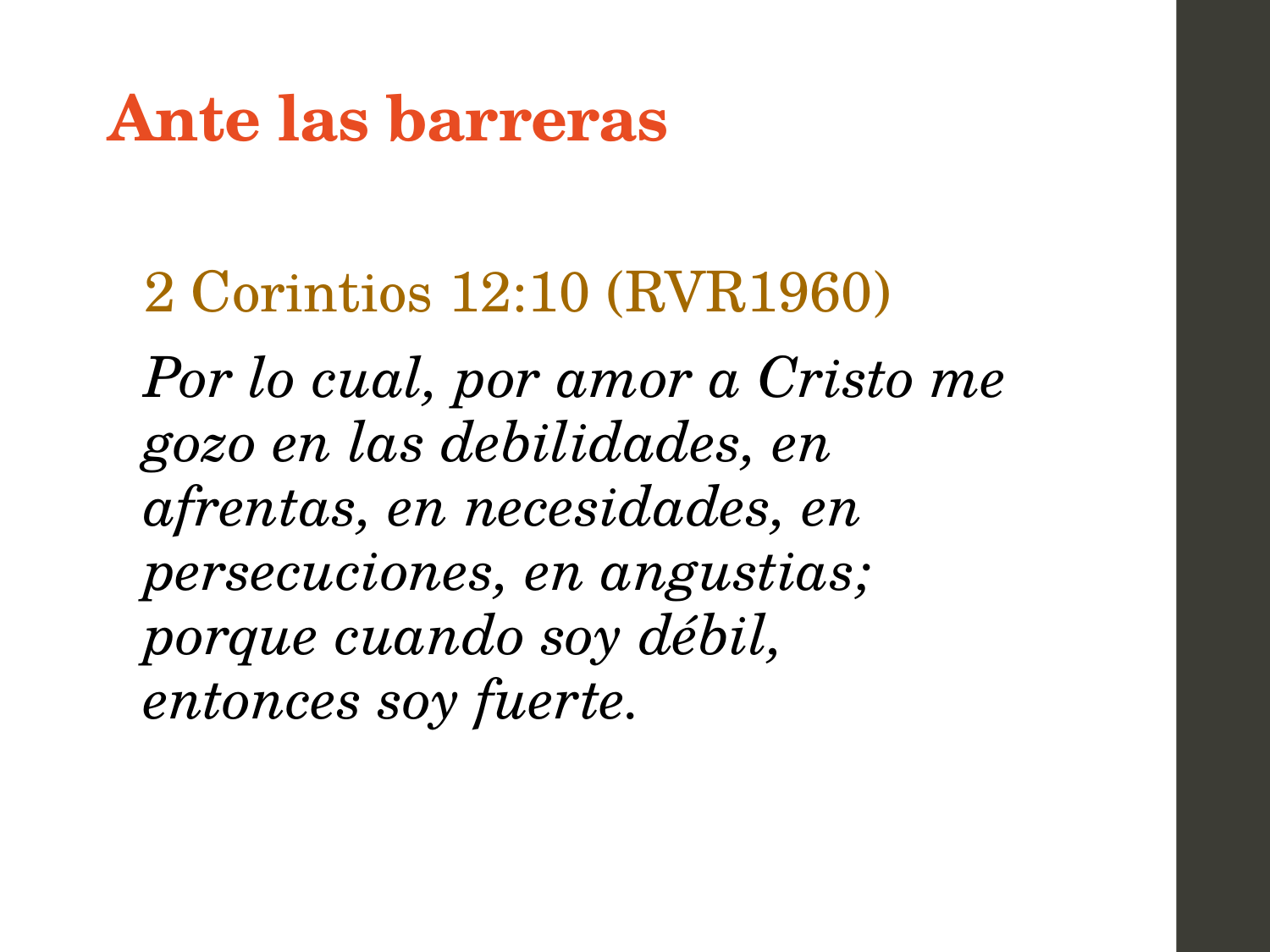

# Ante las barreras
2 Corintios 12:10 (RVR1960)
Por lo cual, por amor a Cristo me gozo en las debilidades, en afrentas, en necesidades, en persecuciones, en angustias; porque cuando soy débil, entonces soy fuerte.